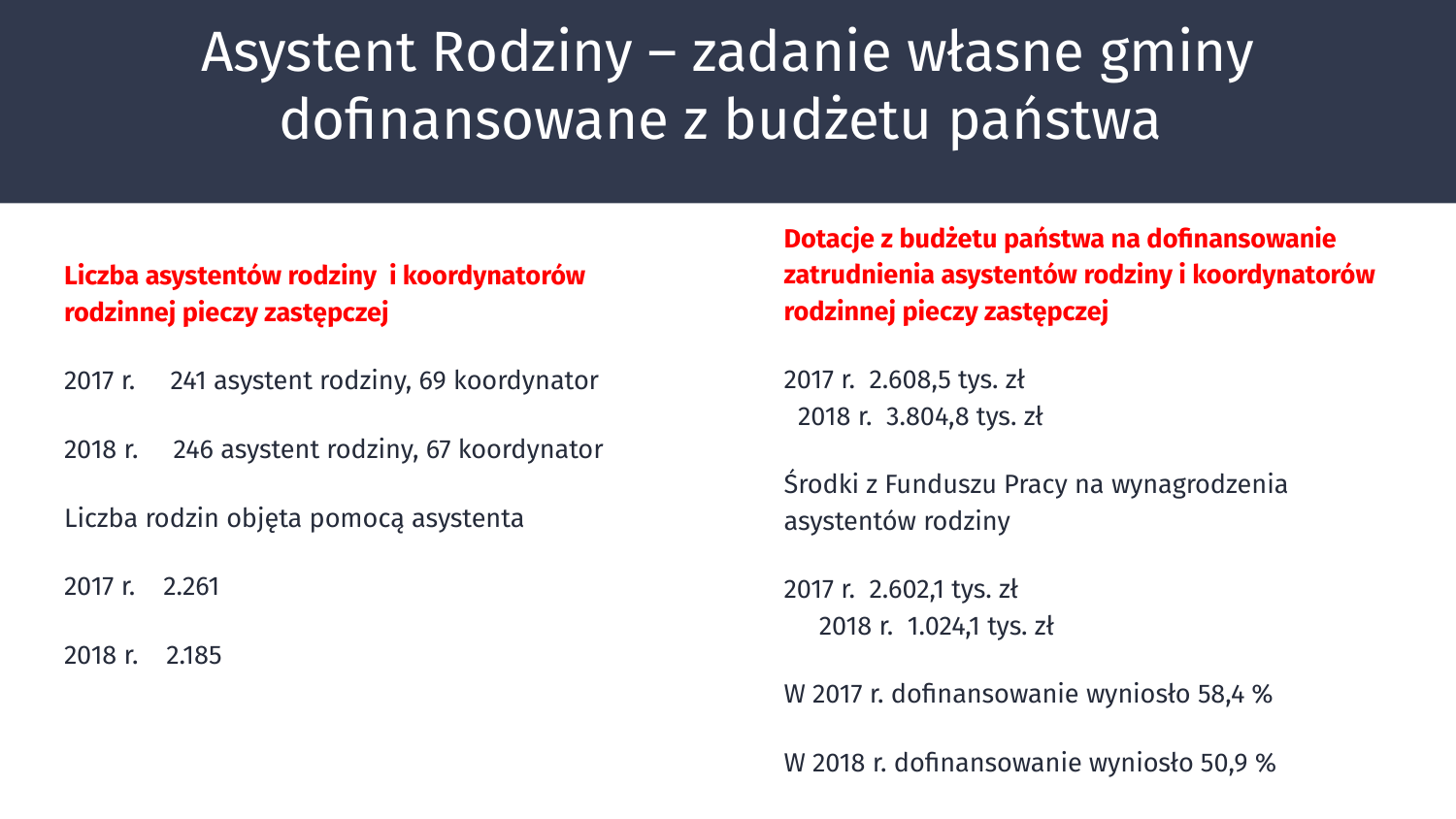

# Asystent Rodziny – zadanie własne gminy dofinansowane z budżetu państwa
Dotacje z budżetu państwa na dofinansowanie zatrudnienia asystentów rodziny i koordynatorów rodzinnej pieczy zastępczej
2017 r.  2.608,5 tys. zł                                                       2018 r.  3.804,8 tys. zł
Środki z Funduszu Pracy na wynagrodzenia asystentów rodziny
2017 r.  2.602,1 tys. zł                                                           2018 r.  1.024,1 tys. zł
W 2017 r. dofinansowanie wyniosło 58,4 %
W 2018 r. dofinansowanie wyniosło 50,9 %

Liczba asystentów rodziny  i koordynatorów rodzinnej pieczy zastępczej
2017 r.     241 asystent rodziny, 69 koordynator
2018 r.     246 asystent rodziny, 67 koordynator
Liczba rodzin objęta pomocą asystenta
2017 r.    2.261
2018 r.    2.185